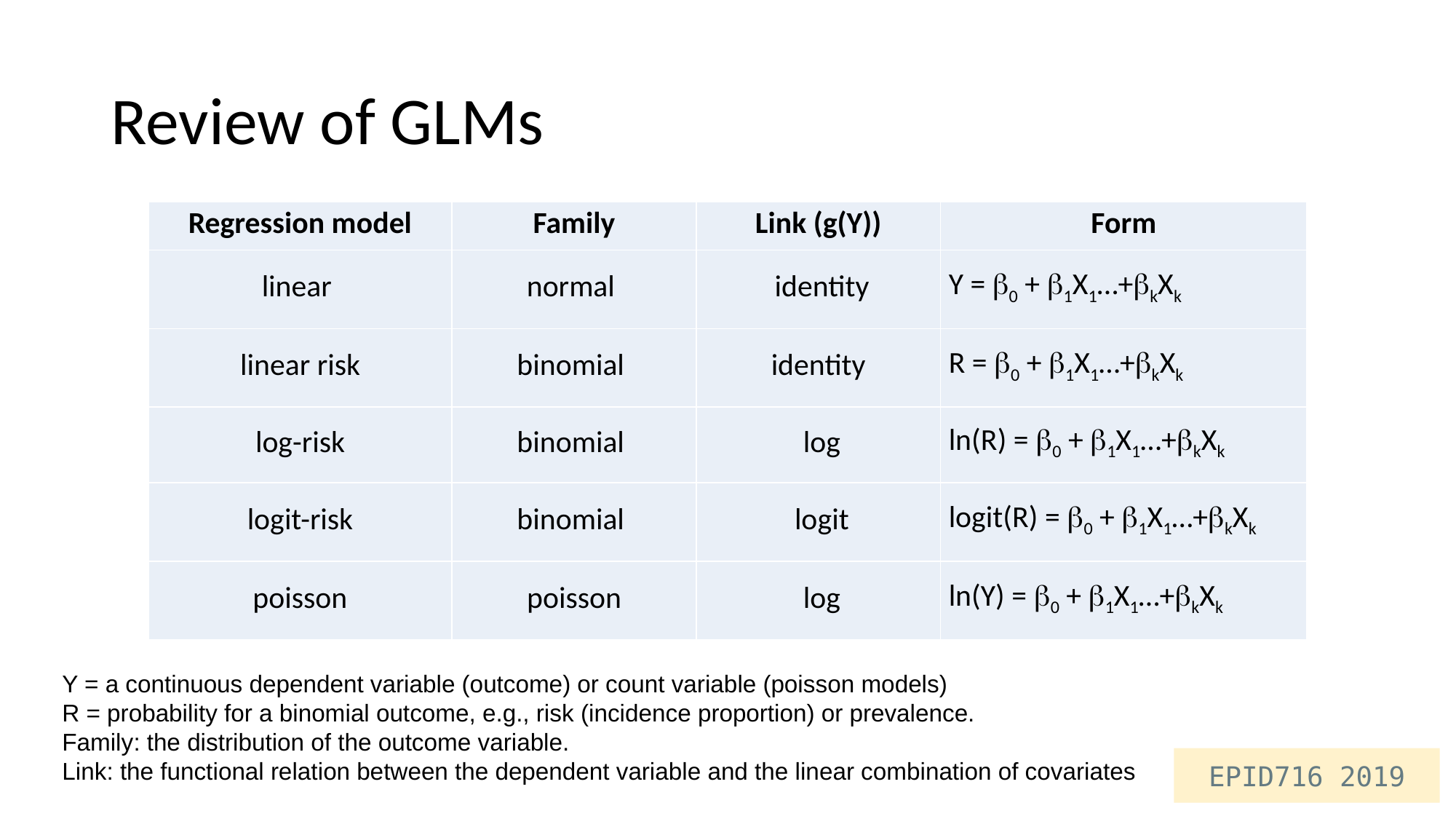

# Review of GLMs
| Regression model | Family | Link (g(Y)) | Form |
| --- | --- | --- | --- |
| linear | normal | identity | Y = β0 + β1X1…+βkXk |
| linear risk | binomial | identity | R = β0 + β1X1…+βkXk |
| log-risk | binomial | log | ln(R) = β0 + β1X1…+βkXk |
| logit-risk | binomial | logit | logit(R) = β0 + β1X1…+βkXk |
| poisson | poisson | log | ln(Y) = β0 + β1X1…+βkXk |
Y = a continuous dependent variable (outcome) or count variable (poisson models)
R = probability for a binomial outcome, e.g., risk (incidence proportion) or prevalence.
Family: the distribution of the outcome variable.
Link: the functional relation between the dependent variable and the linear combination of covariates
EPID716 2019